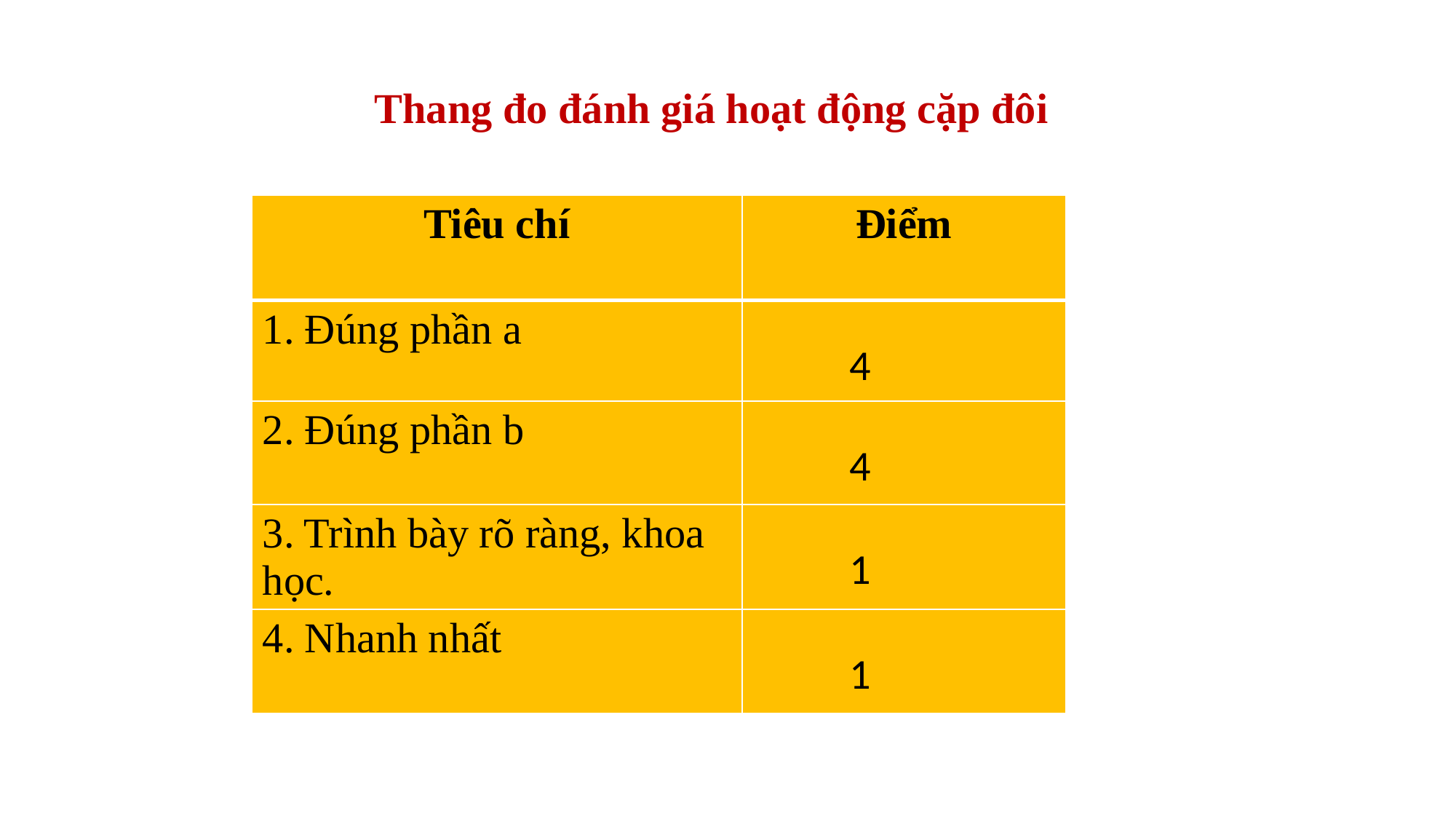

#
Thang đo đánh giá hoạt động cặp đôi
| Tiêu chí | Điểm |
| --- | --- |
| 1. Đúng phần a | 4 |
| 2. Đúng phần b | 4 |
| 3. Trình bày rõ ràng, khoa học. | 1 |
| 4. Nhanh nhất | 1 |